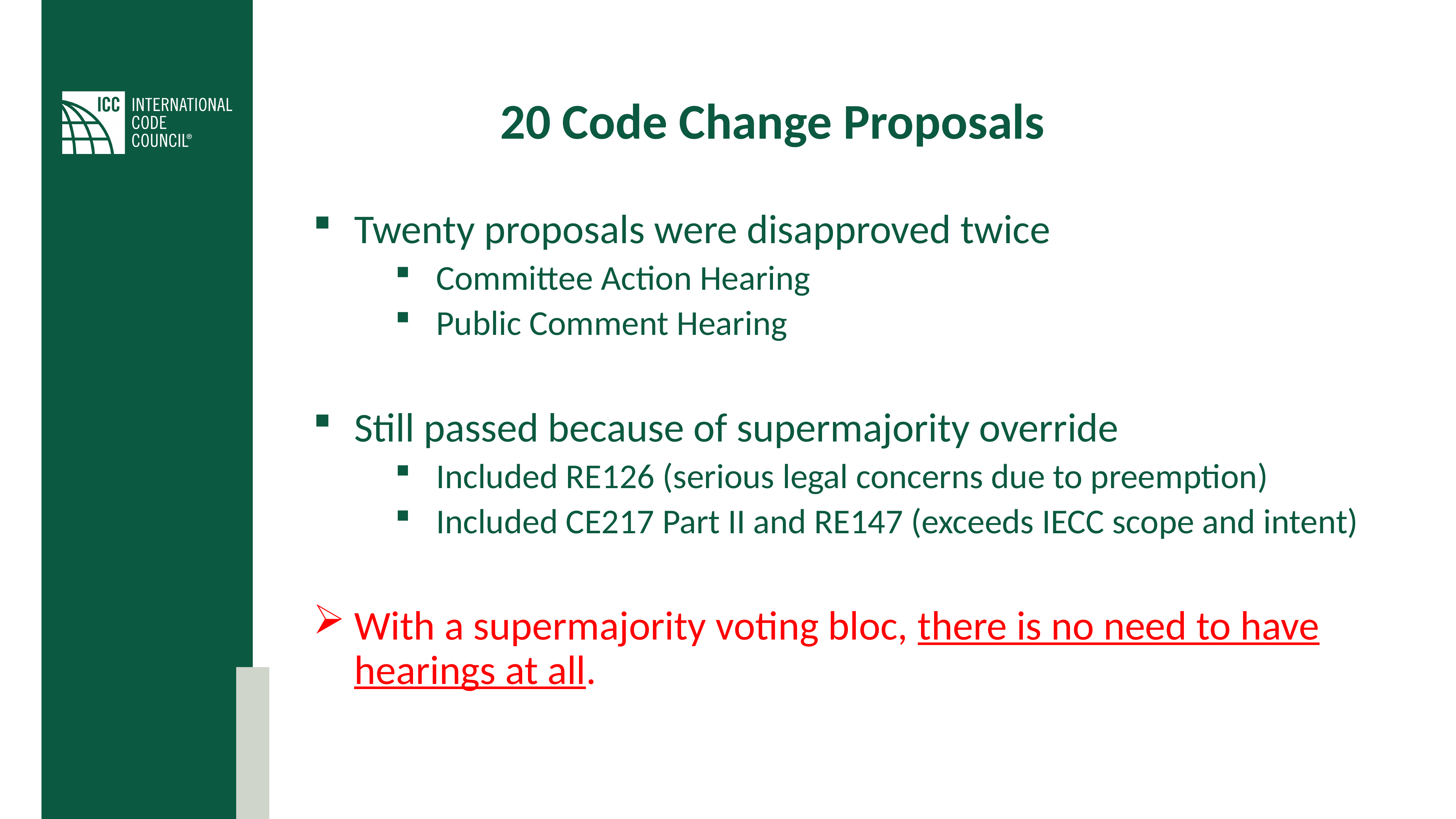

# 20 Code Change Proposals
Twenty proposals were disapproved twice
Committee Action Hearing
Public Comment Hearing

Still passed because of supermajority override
Included RE126 (serious legal concerns due to preemption)
Included CE217 Part II and RE147 (exceeds IECC scope and intent)

With a supermajority voting bloc, there is no need to have hearings at all.